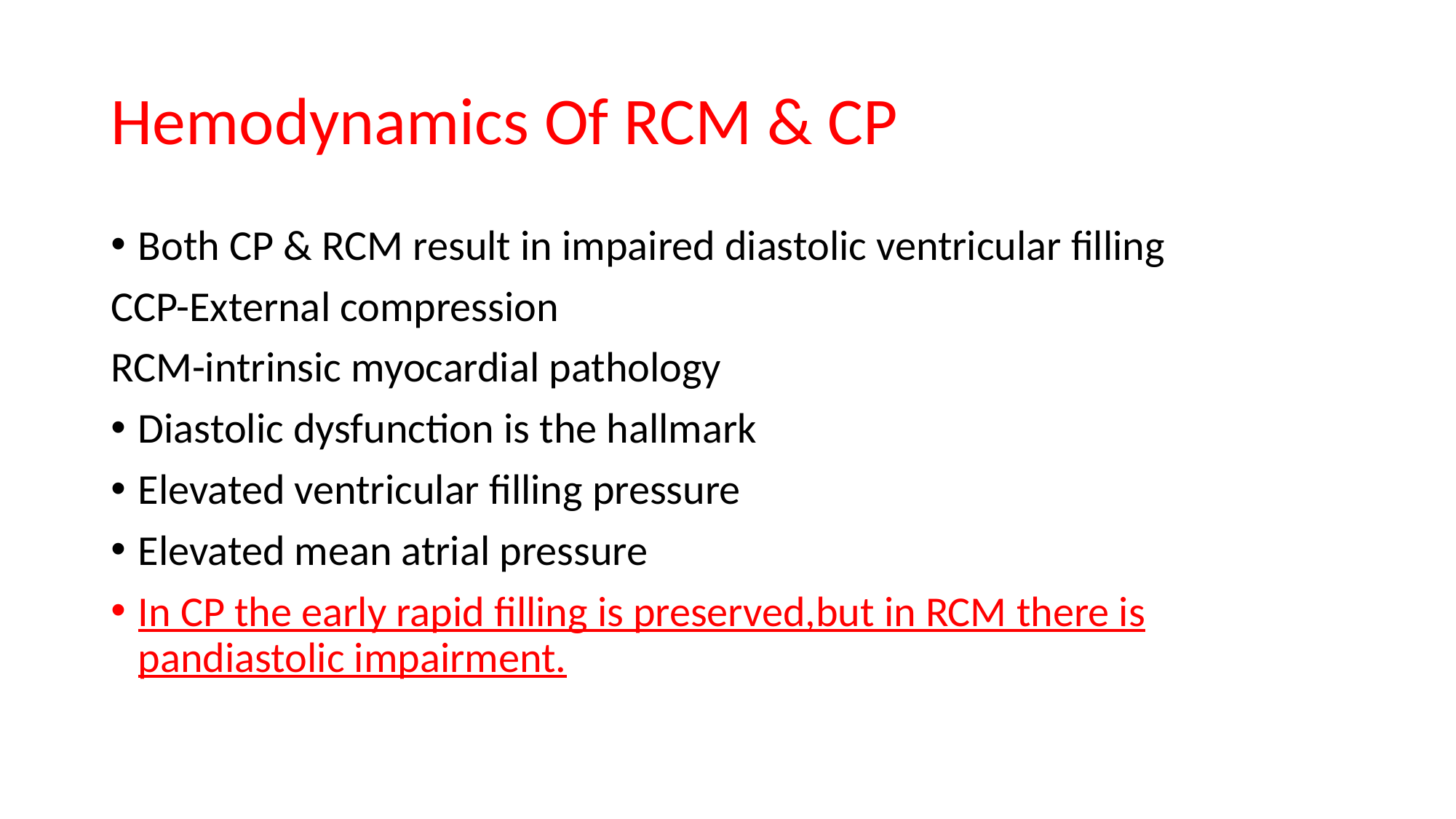

# Hemodynamics Of RCM & CP
Both CP & RCM result in impaired diastolic ventricular filling
CCP-External compression
RCM-intrinsic myocardial pathology
Diastolic dysfunction is the hallmark
Elevated ventricular filling pressure
Elevated mean atrial pressure
In CP the early rapid filling is preserved,but in RCM there is pandiastolic impairment.